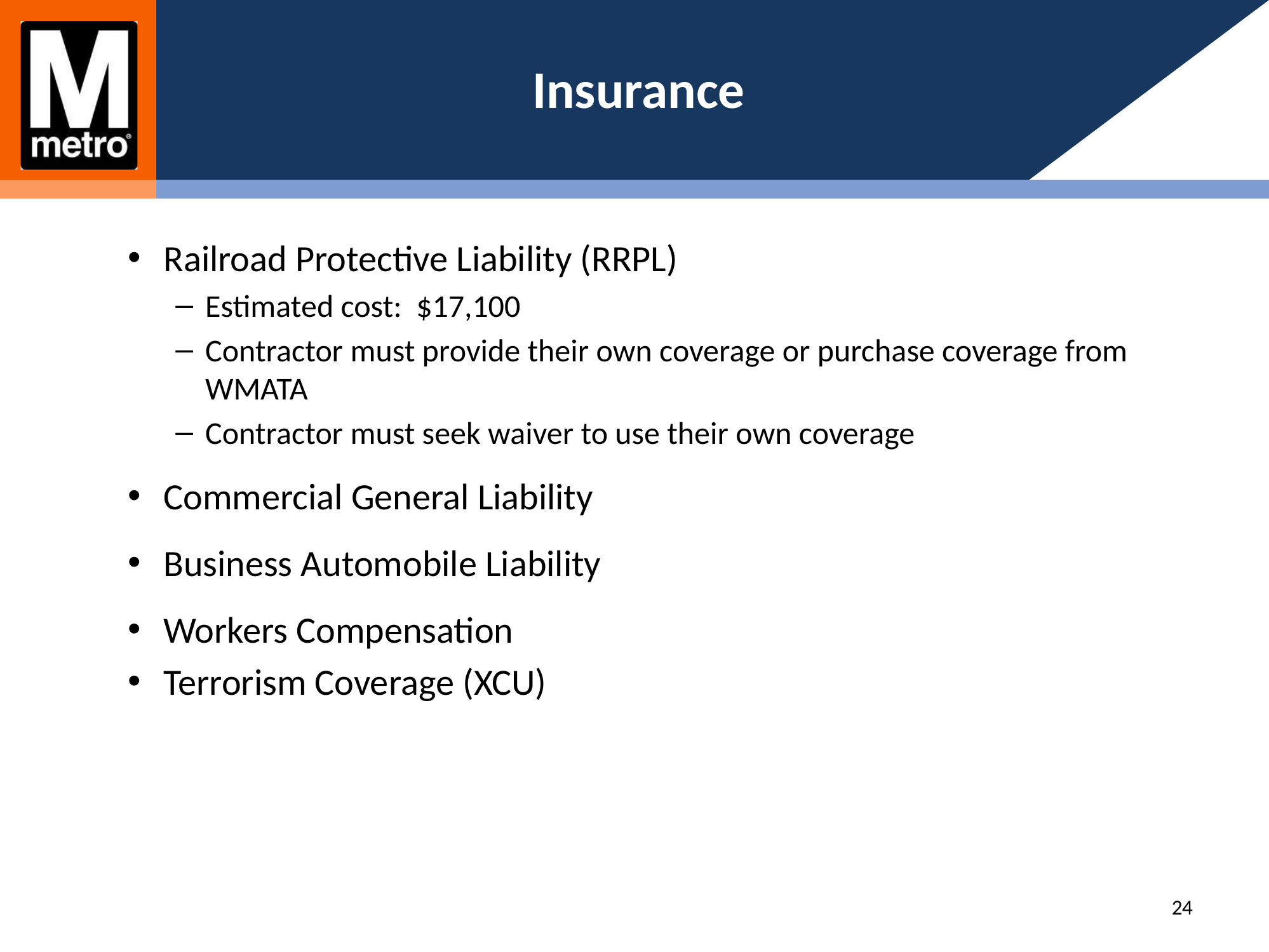

# Insurance
Railroad Protective Liability (RRPL)
Estimated cost:  $17,100
Contractor must provide their own coverage or purchase coverage from WMATA
Contractor must seek waiver to use their own coverage

Commercial General Liability

Business Automobile Liability

Workers Compensation
Terrorism Coverage (XCU)

24